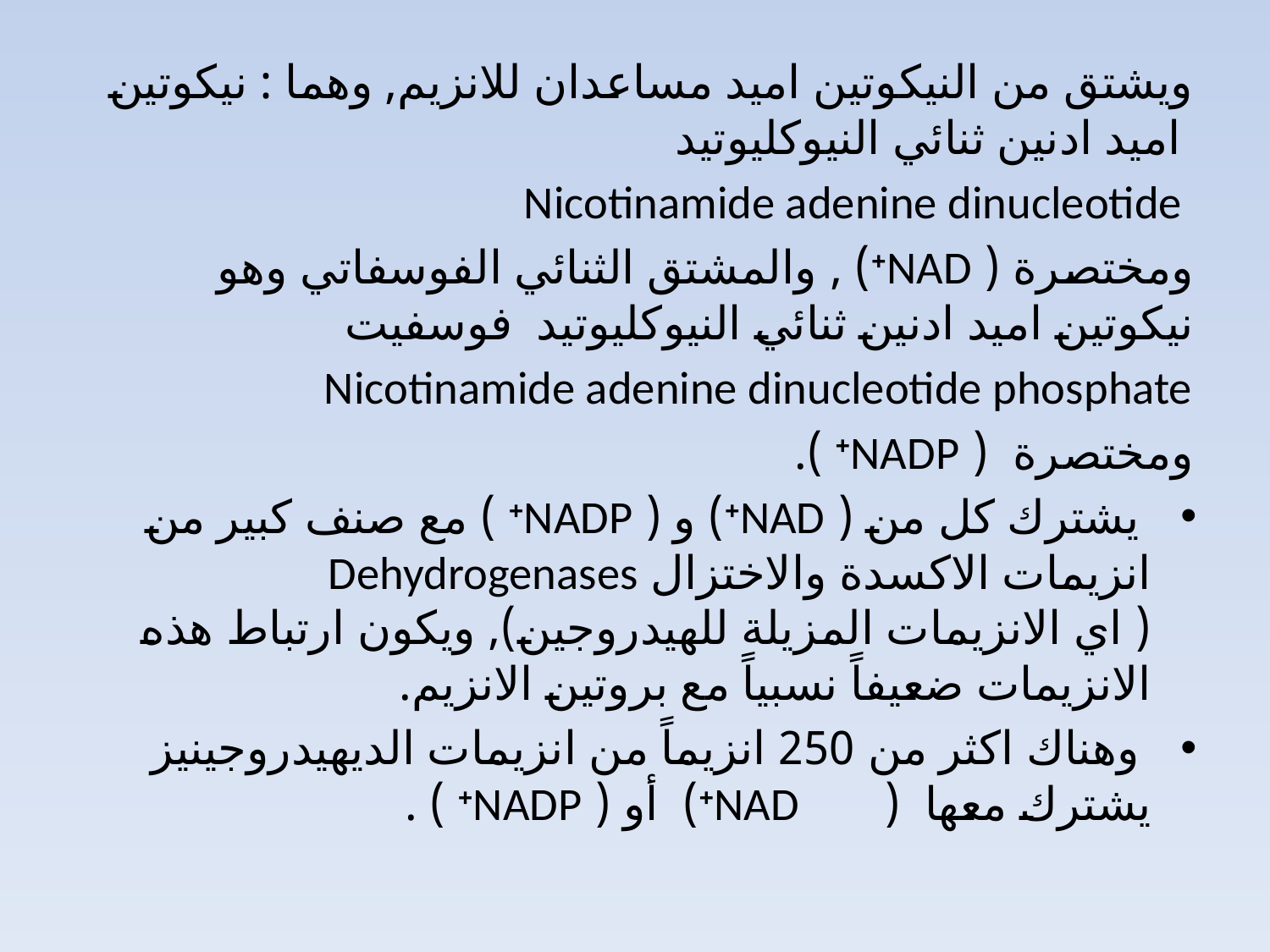

ويشتق من النيكوتين اميد مساعدان للانزيم, وهما : نيكوتين اميد ادنين ثنائي النيوكليوتيد
Nicotinamide adenine dinucleotide
ومختصرة ( NAD+) , والمشتق الثنائي الفوسفاتي وهو نيكوتين اميد ادنين ثنائي النيوكليوتيد  فوسفيت
Nicotinamide adenine dinucleotide phosphate
ومختصرة  ( NADP+ ).
 يشترك كل من ( NAD+) و ( NADP+ ) مع صنف كبير من انزيمات الاكسدة والاختزال Dehydrogenases                ( اي الانزيمات المزيلة للهيدروجين), ويكون ارتباط هذه الانزيمات ضعيفاً نسبياً مع بروتين الانزيم.
 وهناك اكثر من 250 انزيماً من انزيمات الديهيدروجينيز يشترك معها  (       NAD+)  أو ( NADP+ ) .